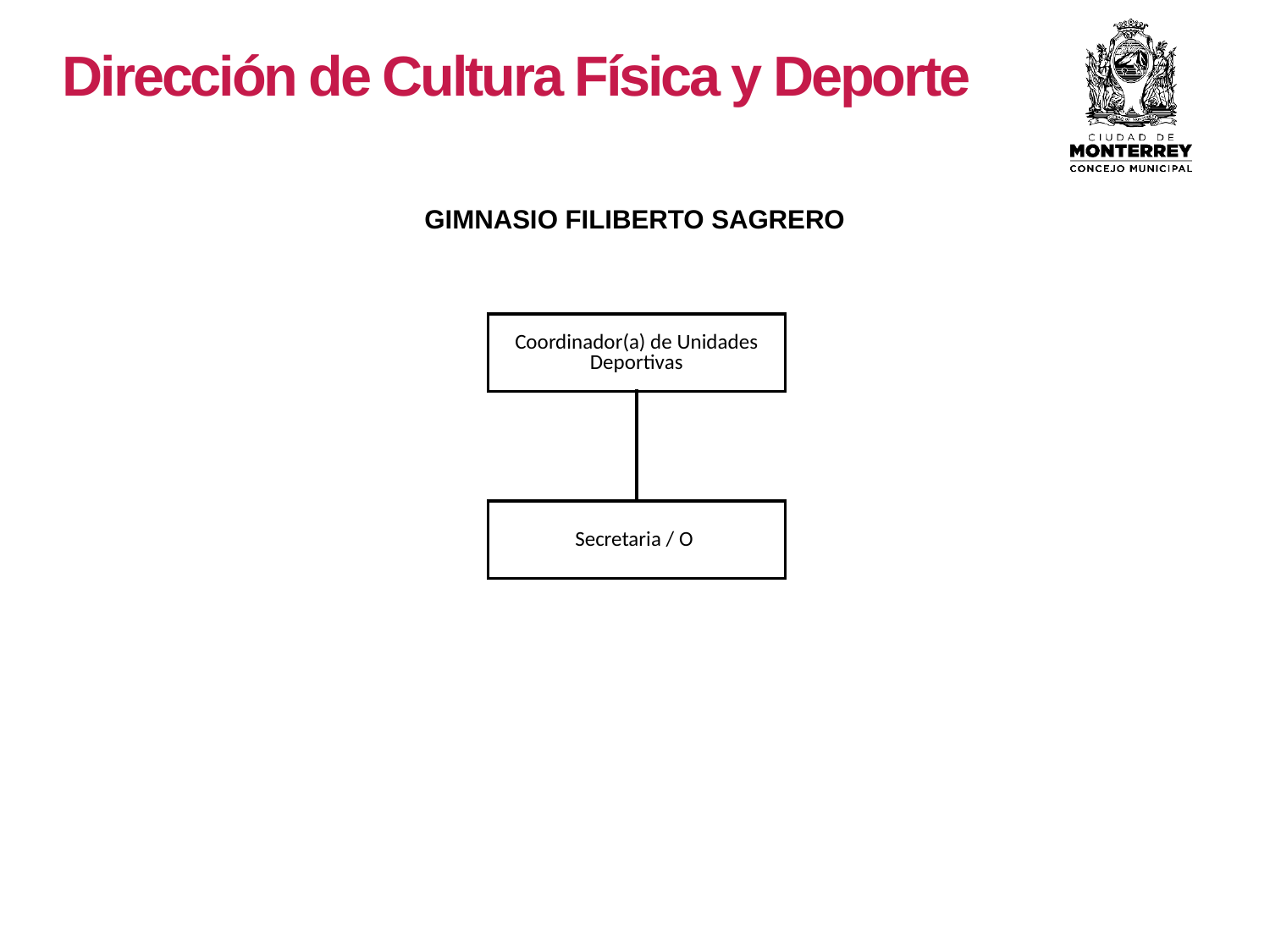

Dirección de Cultura Física y Deporte
GIMNASIO FILIBERTO SAGRERO
Coordinador(a) de Unidades
Deportivas
Secretaria / O